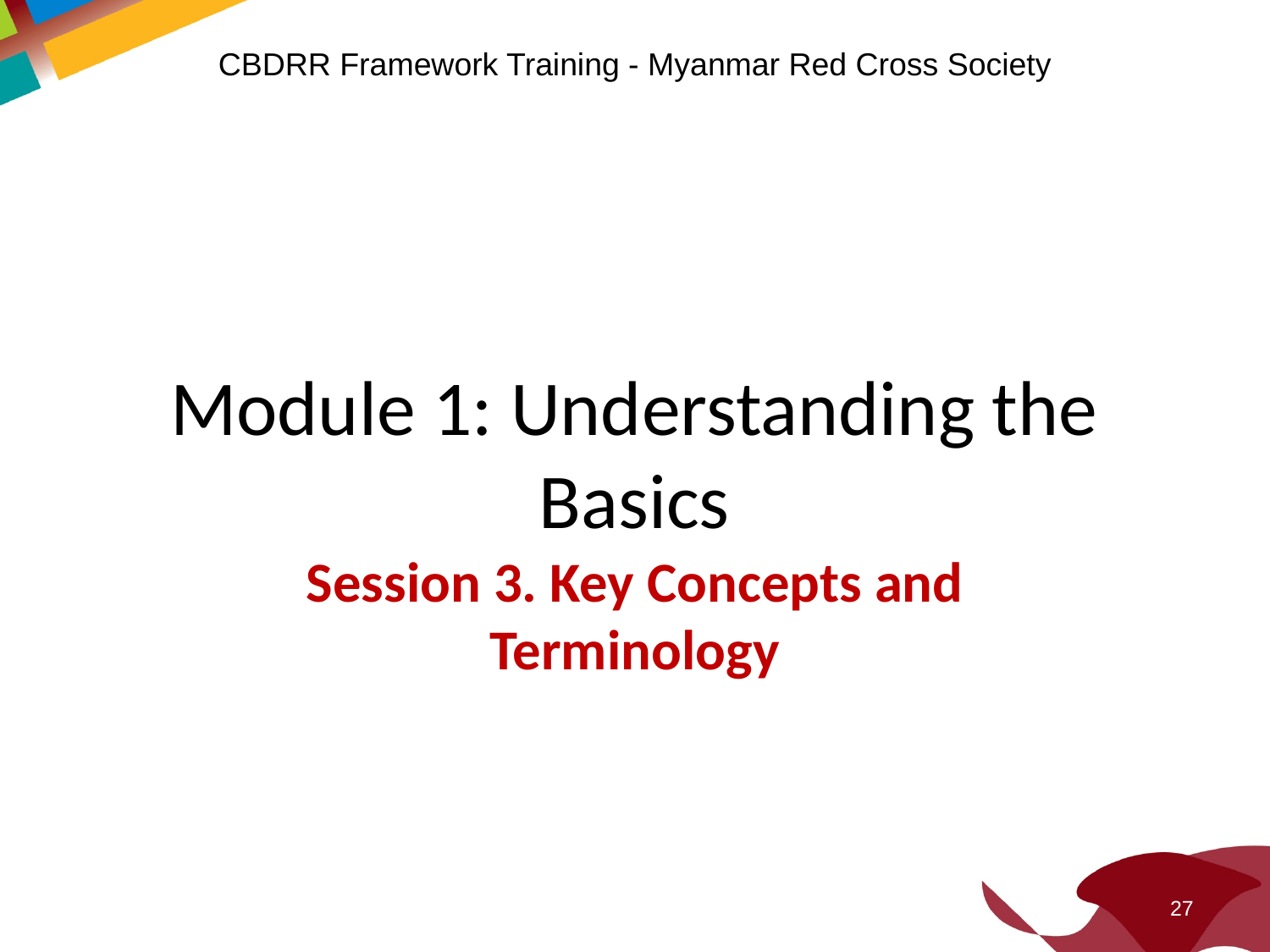

CBDRR Framework Training - Myanmar Red Cross Society
# Module 1: Understanding the Basics
Session 3. Key Concepts and Terminology
27